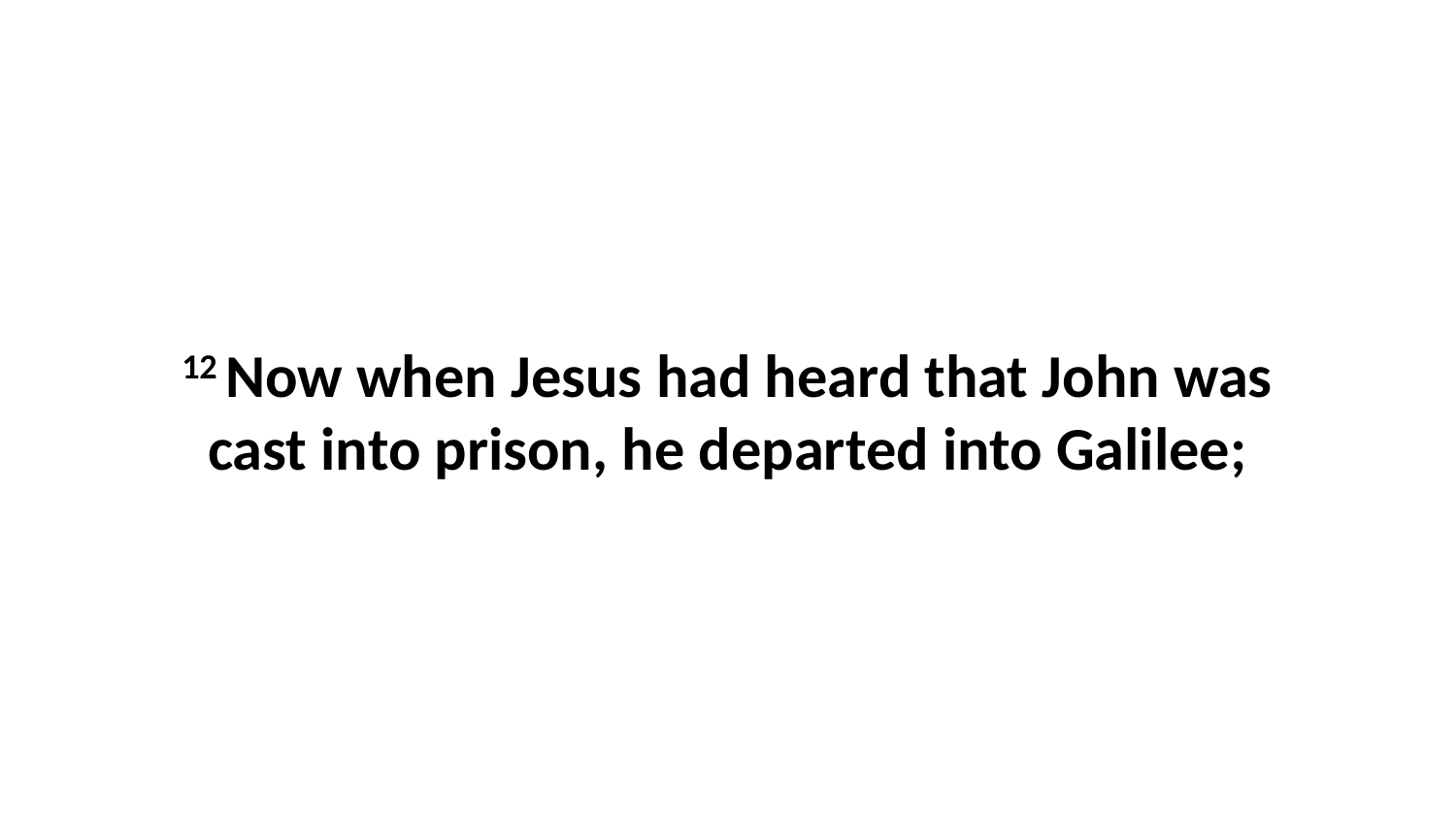

12 Now when Jesus had heard that John was cast into prison, he departed into Galilee;